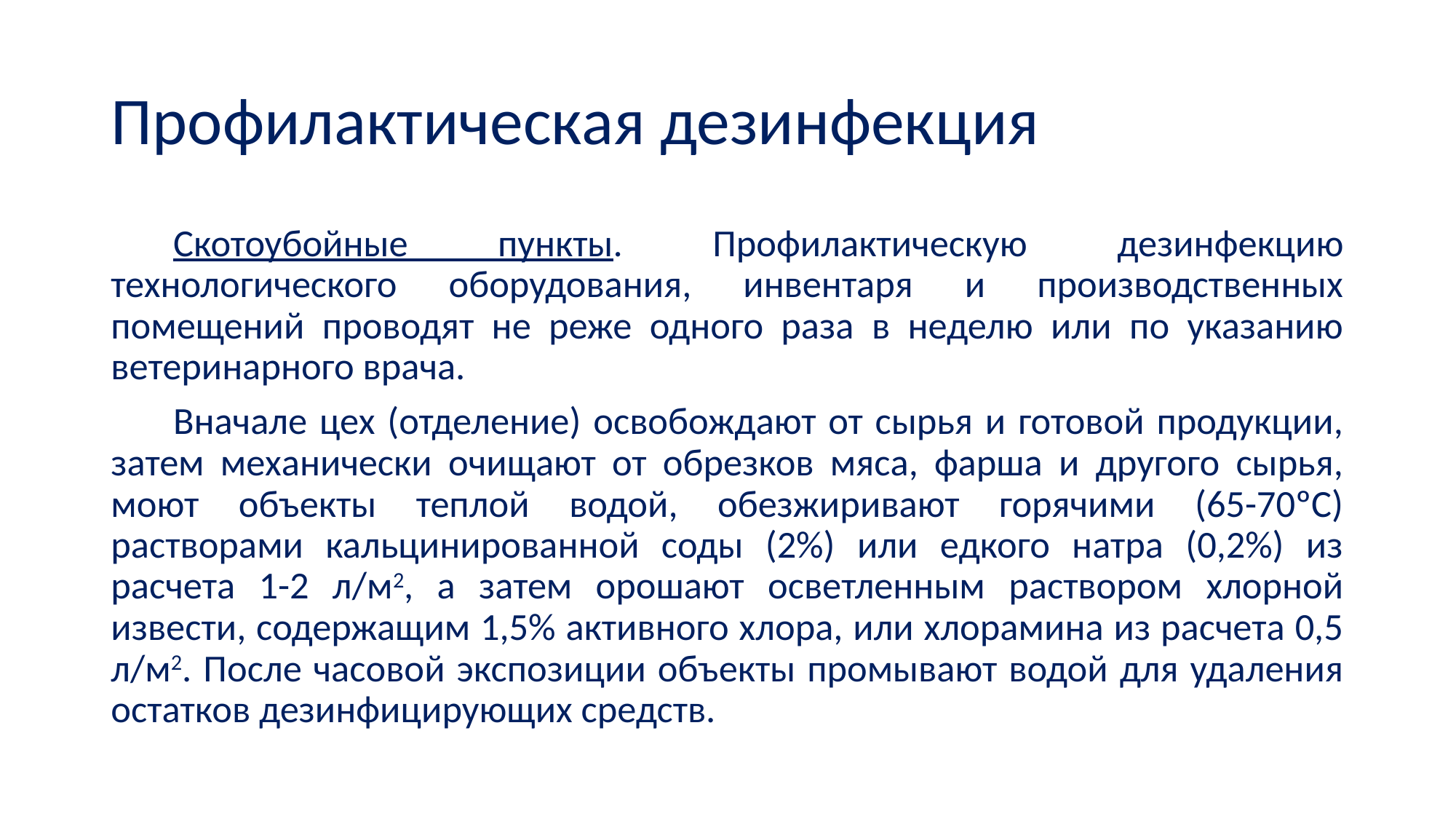

# Профилактическая дезинфекция
Скотоубойные пункты. Профилактическую дезинфекцию технологического оборудования, инвентаря и производственных помещений проводят не реже одного раза в неделю или по указанию ветеринарного врача.
Вначале цех (отделение) освобождают от сырья и готовой продукции, затем механически очищают от обрезков мяса, фарша и другого сырья, моют объекты теплой водой, обезжиривают горячими (65-70ºC) растворами кальцинированной соды (2%) или едкого натра (0,2%) из расчета 1-2 л/м2, а затем орошают осветленным раствором хлорной извести, содержащим 1,5% активного хлора, или хлорамина из расчета 0,5 л/м2. После часовой экспозиции объекты промывают водой для удаления остатков дезинфицирующих средств.